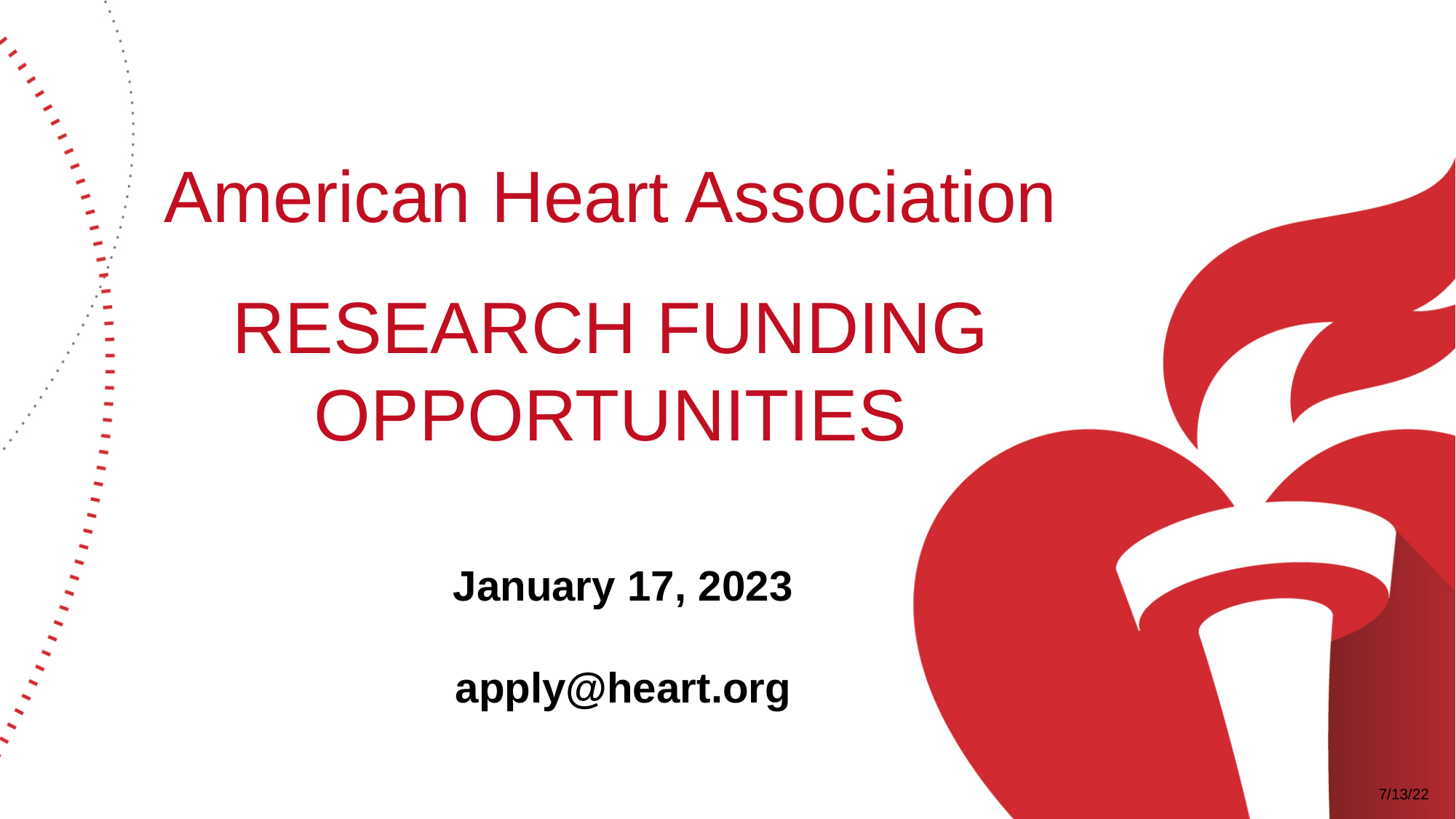

American Heart Association

RESEARCH FUNDING OPPORTUNITIES
January 17, 2023

apply@heart.org
7/13/22